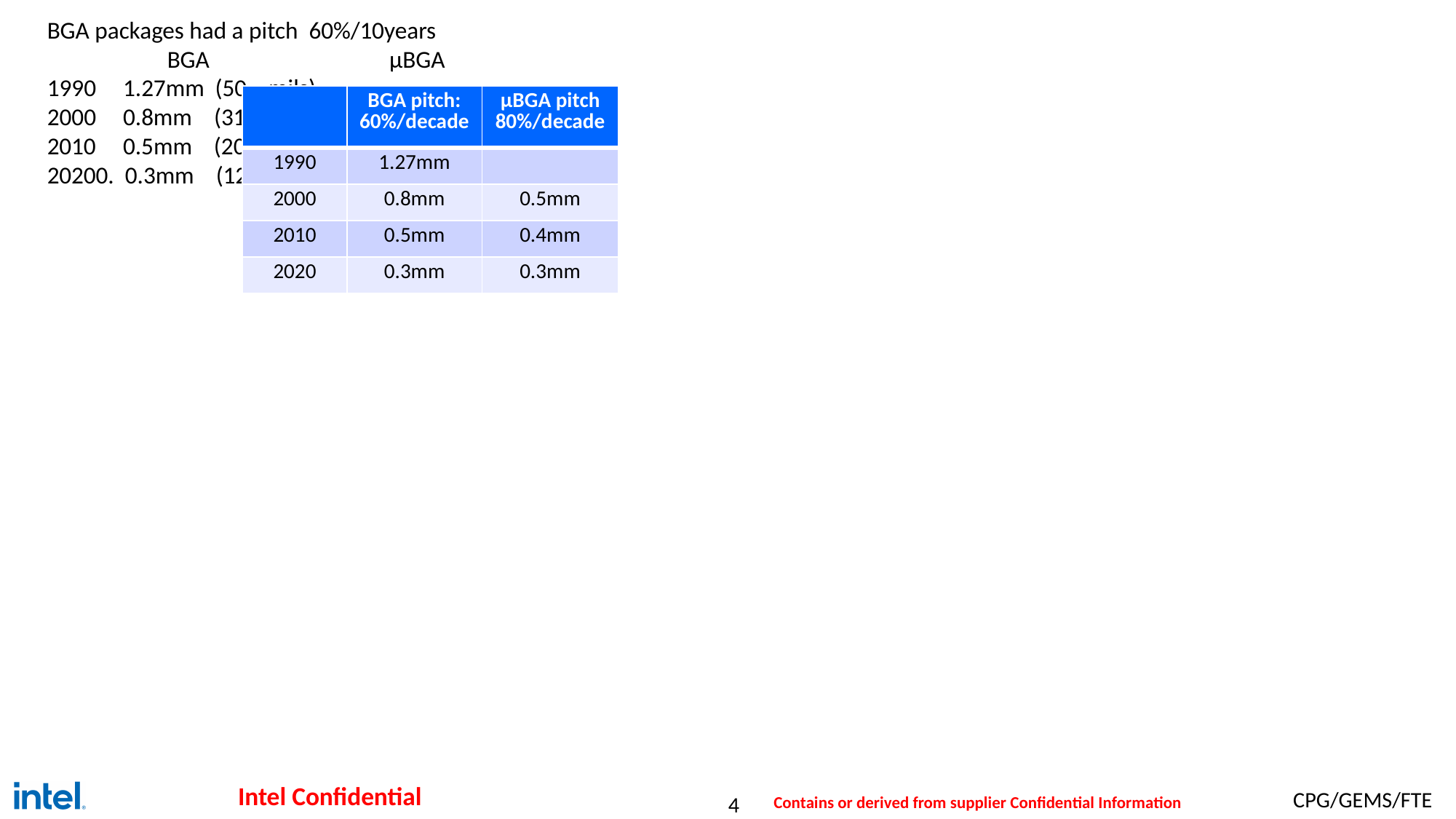

BGA packages had a pitch  60%/10years
                      BGA                                 µBGA
     1.27mm  (50    mils)
     0.8mm    (31.5 mils).     0.5mm    (20    mils)
2010     0.5mm    (20    mils).     0.35mm   (14.   mils)
20200.  0.3mm    (12 mils).        0.3mm     (12 mils).

|  | BGA pitch: 60%/decade | µBGA pitch 80%/decade |
| --- | --- | --- |
| 1990 | 1.27mm |  |
| 2000 | 0.8mm | 0.5mm |
| 2010 | 0.5mm | 0.4mm |
| 2020 | 0.3mm | 0.3mm |